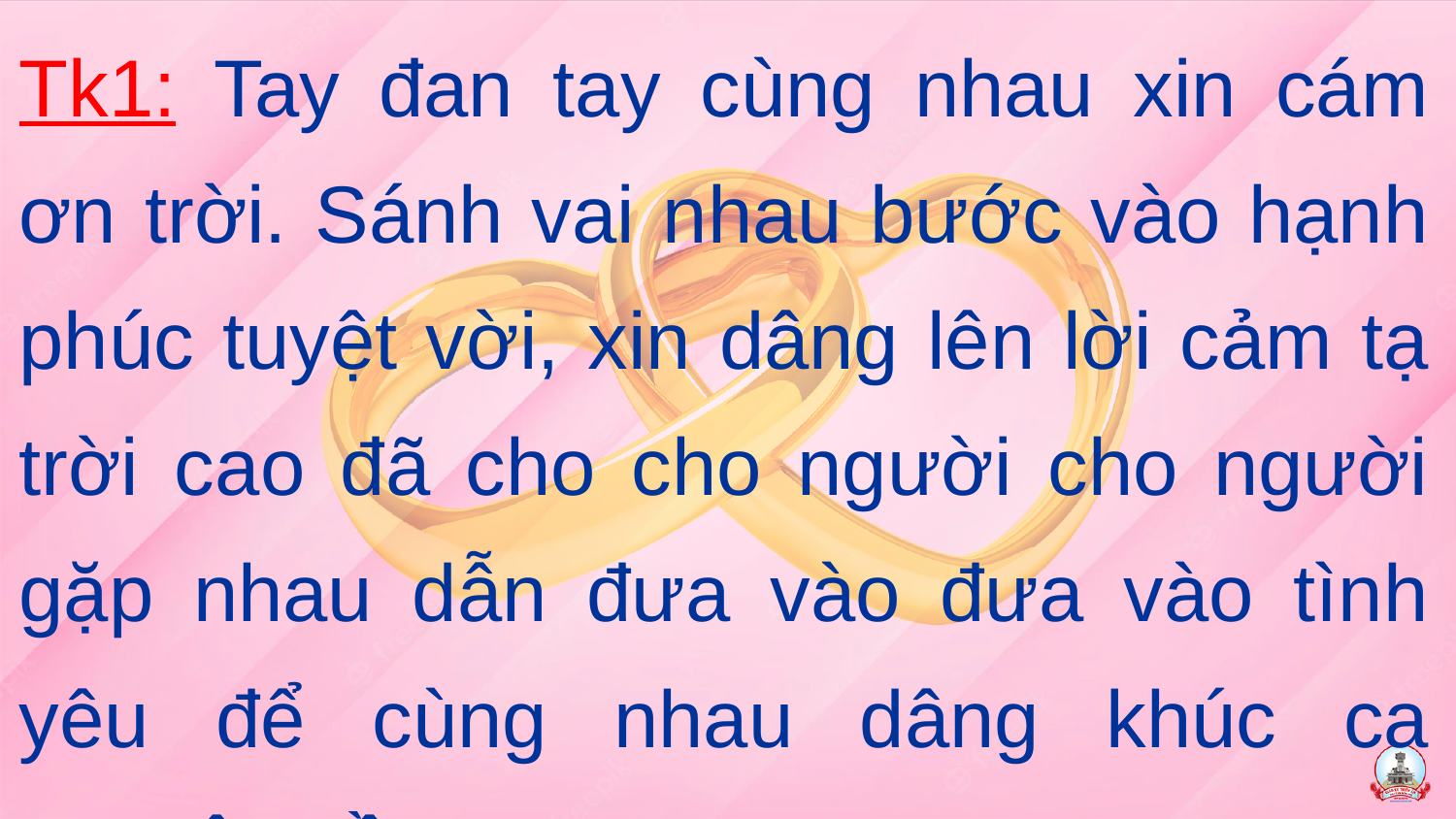

Tk1: Tay đan tay cùng nhau xin cám ơn trời. Sánh vai nhau bước vào hạnh phúc tuyệt vời, xin dâng lên lời cảm tạ trời cao đã cho cho người cho người gặp nhau dẫn đưa vào đưa vào tình yêu để cùng nhau dâng khúc ca nguyện cầu.